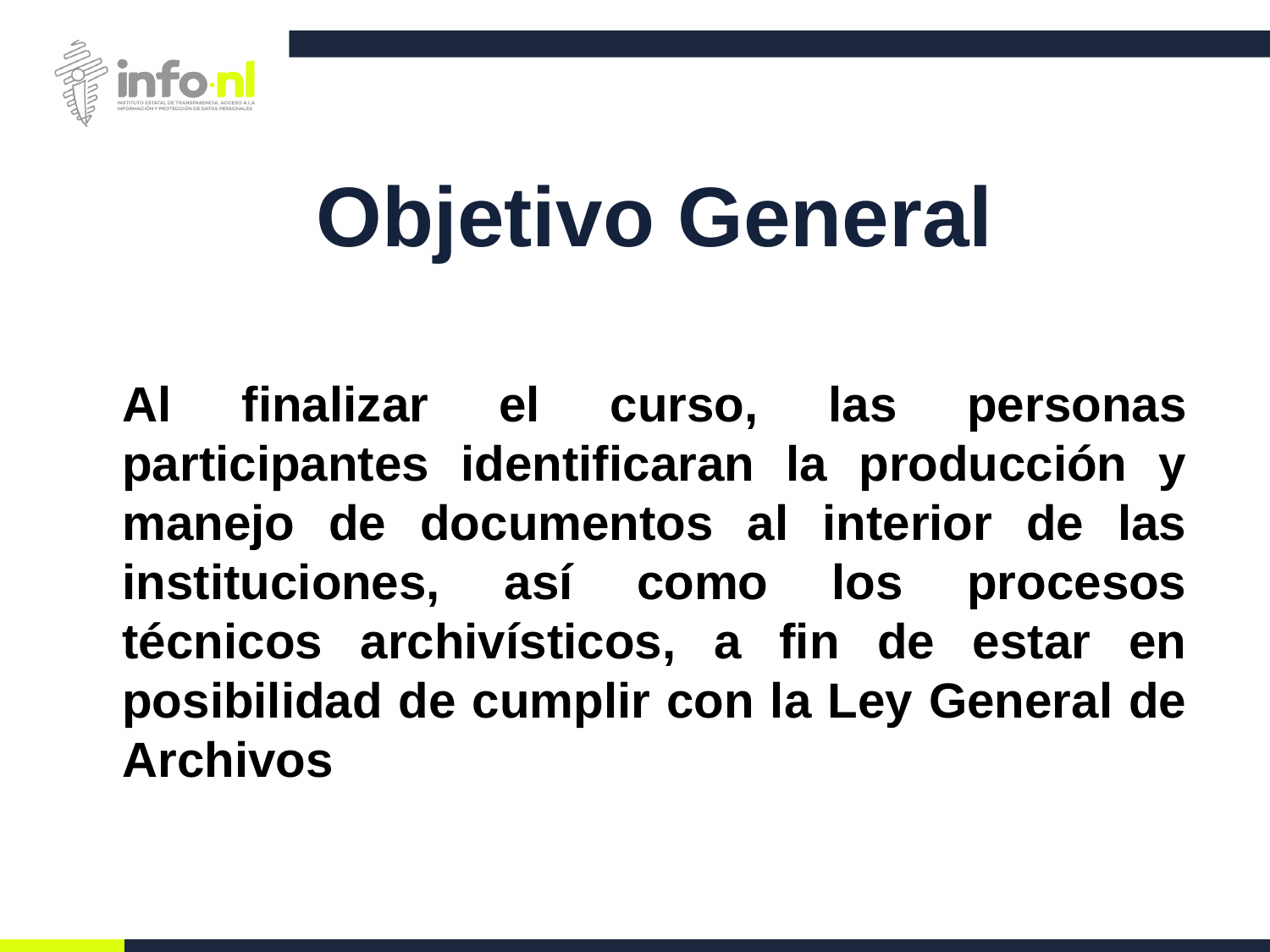

Objetivo General
Al finalizar el curso, las personas participantes identificaran la producción y manejo de documentos al interior de las instituciones, así como los procesos técnicos archivísticos, a fin de estar en posibilidad de cumplir con la Ley General de Archivos